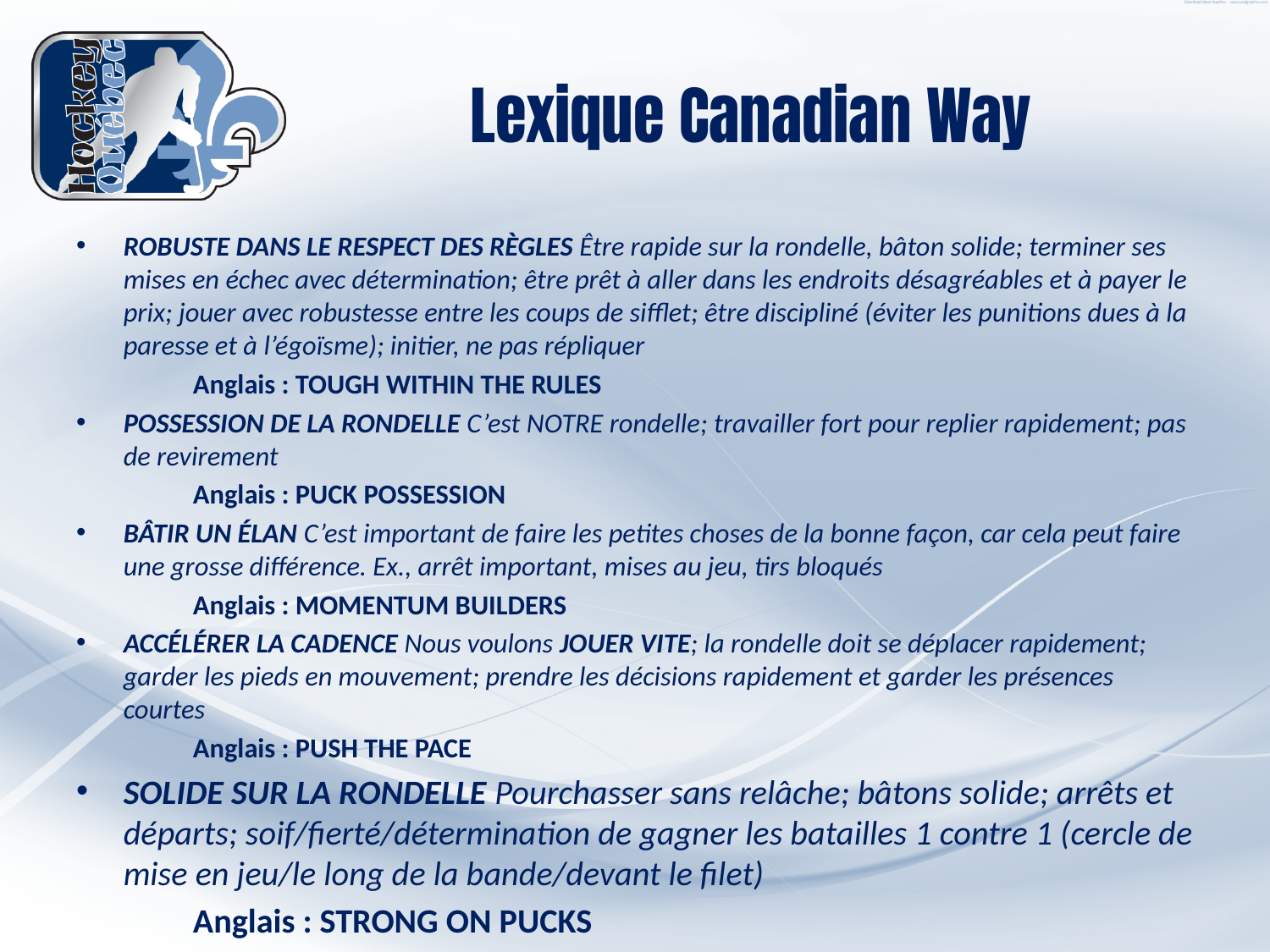

# Lexique Canadian Way
ROBUSTE DANS LE RESPECT DES RÈGLES Être rapide sur la rondelle, bâton solide; terminer ses mises en échec avec détermination; être prêt à aller dans les endroits désagréables et à payer le prix; jouer avec robustesse entre les coups de sifflet; être discipliné (éviter les punitions dues à la paresse et à l’égoïsme); initier, ne pas répliquer
	Anglais : TOUGH WITHIN THE RULES
POSSESSION DE LA RONDELLE C’est NOTRE rondelle; travailler fort pour replier rapidement; pas de revirement
	Anglais : PUCK POSSESSION
BÂTIR UN ÉLAN C’est important de faire les petites choses de la bonne façon, car cela peut faire une grosse différence. Ex., arrêt important, mises au jeu, tirs bloqués
	Anglais : MOMENTUM BUILDERS
ACCÉLÉRER LA CADENCE Nous voulons JOUER VITE; la rondelle doit se déplacer rapidement; garder les pieds en mouvement; prendre les décisions rapidement et garder les présences courtes
	Anglais : PUSH THE PACE
SOLIDE SUR LA RONDELLE Pourchasser sans relâche; bâtons solide; arrêts et départs; soif/fierté/détermination de gagner les batailles 1 contre 1 (cercle de mise en jeu/le long de la bande/devant le filet)
	Anglais : STRONG ON PUCKS